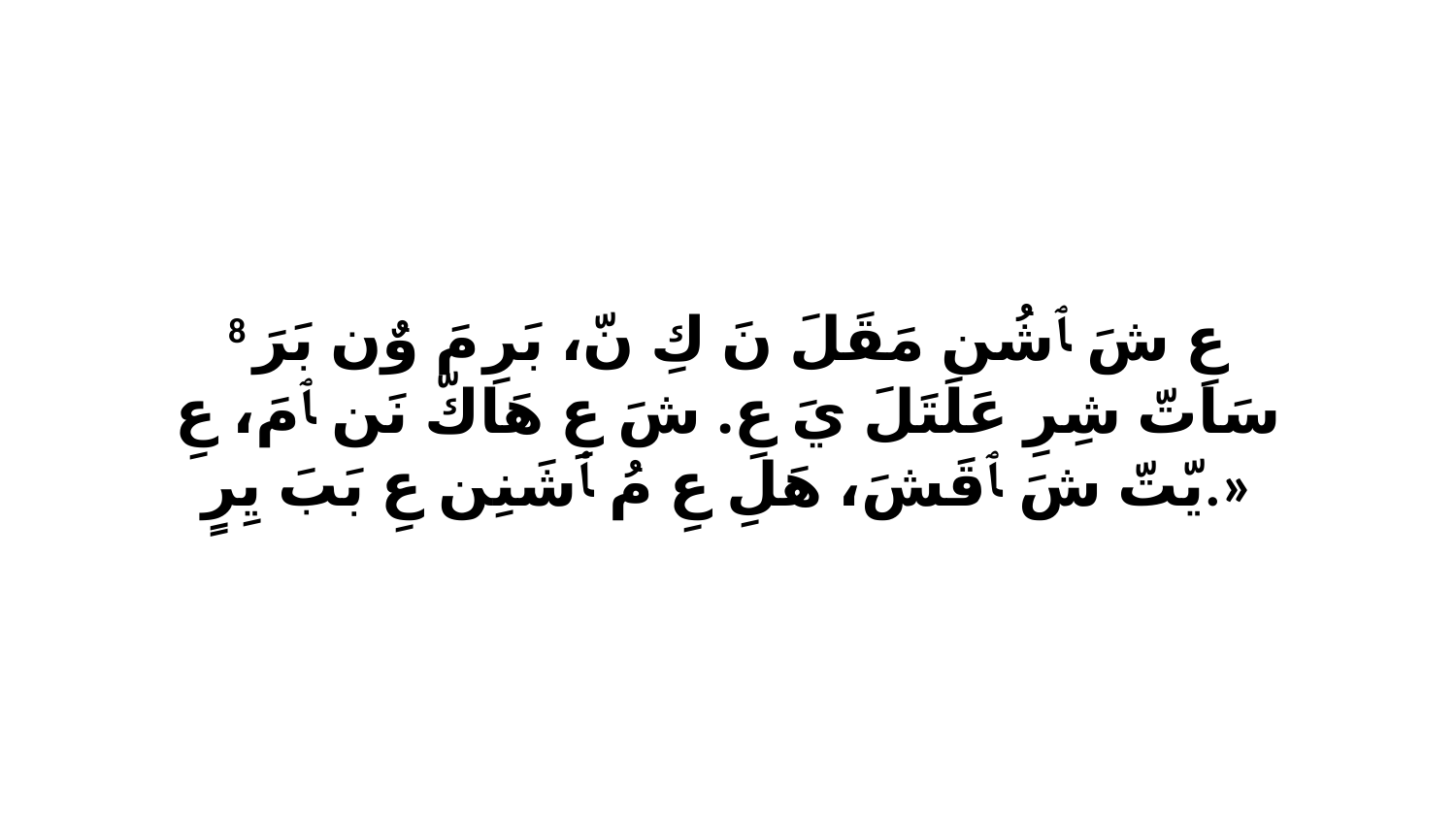

8 عِ شَ ﭑ شُن مَقَلَ نَ كِ نّ، بَرِ مَ وٌن بَرَ سَاتّ شِرِ عَلَتَلَ يَ عِ. شَ عِ هَاكّ نَن ﭑ مَ، عِ يّتّ شَ ﭑ قَشَ، هَلِ عِ مُ ﭑ شَنِن عِ بَبَ يِرٍ.»